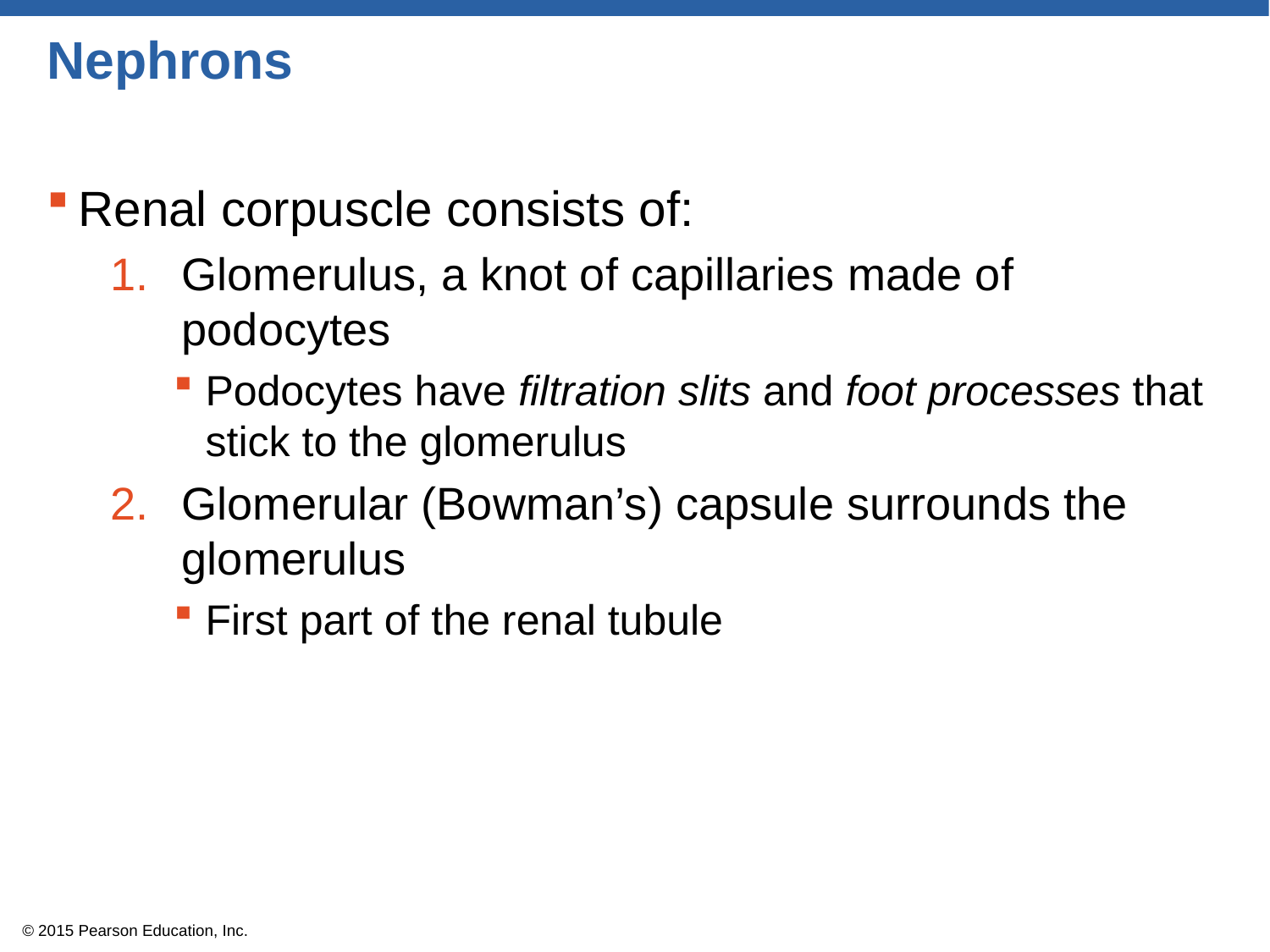

# Nephrons
Renal corpuscle consists of:
Glomerulus, a knot of capillaries made of podocytes
Podocytes have filtration slits and foot processes that stick to the glomerulus
Glomerular (Bowman’s) capsule surrounds the glomerulus
First part of the renal tubule
© 2015 Pearson Education, Inc.